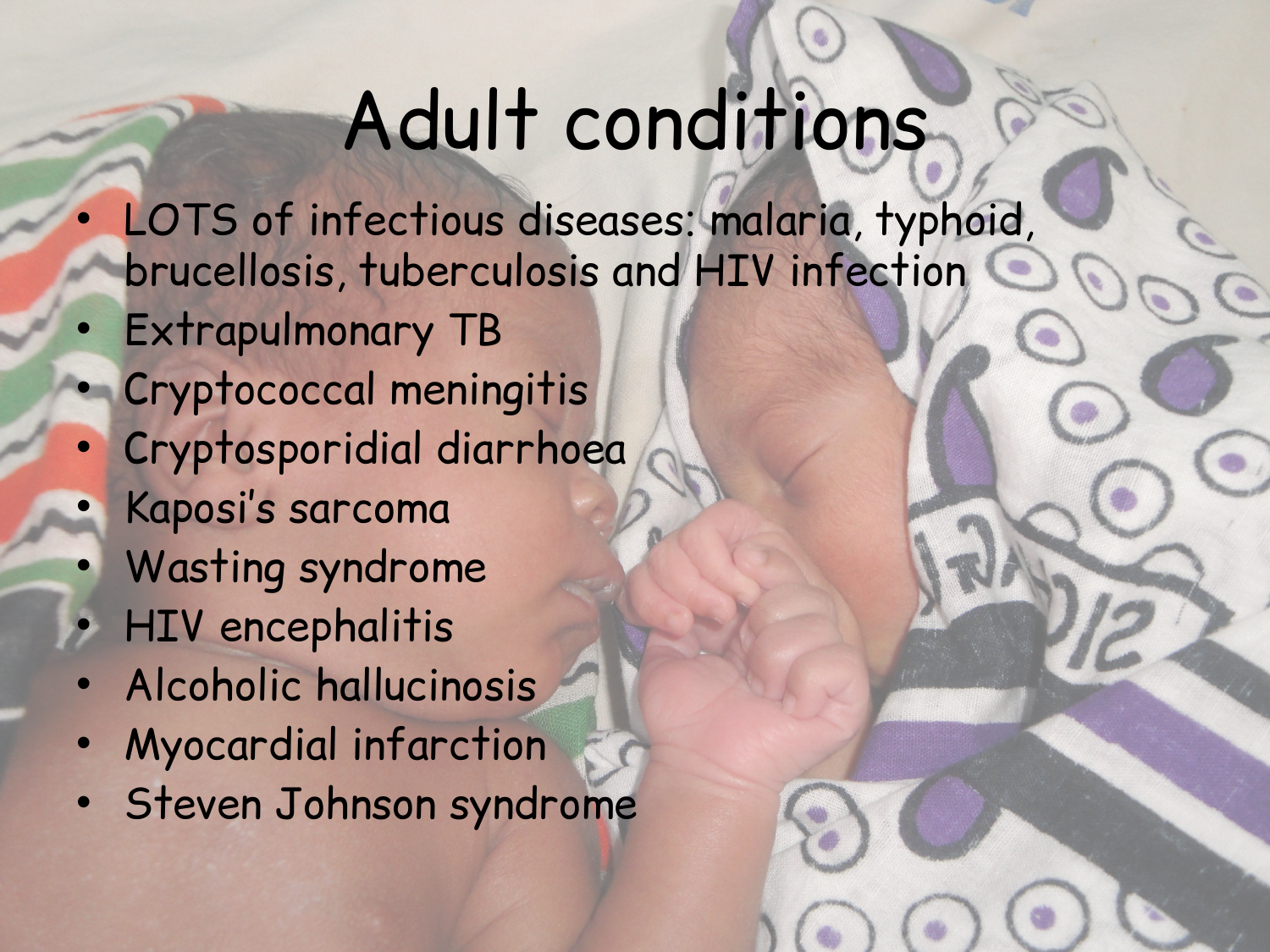

# Adult conditions
LOTS of infectious diseases: malaria, typhoid, brucellosis, tuberculosis and HIV infection
Extrapulmonary TB
Cryptococcal meningitis
Cryptosporidial diarrhoea
Kaposi’s sarcoma
Wasting syndrome
HIV encephalitis
Alcoholic hallucinosis
Myocardial infarction
Steven Johnson syndrome